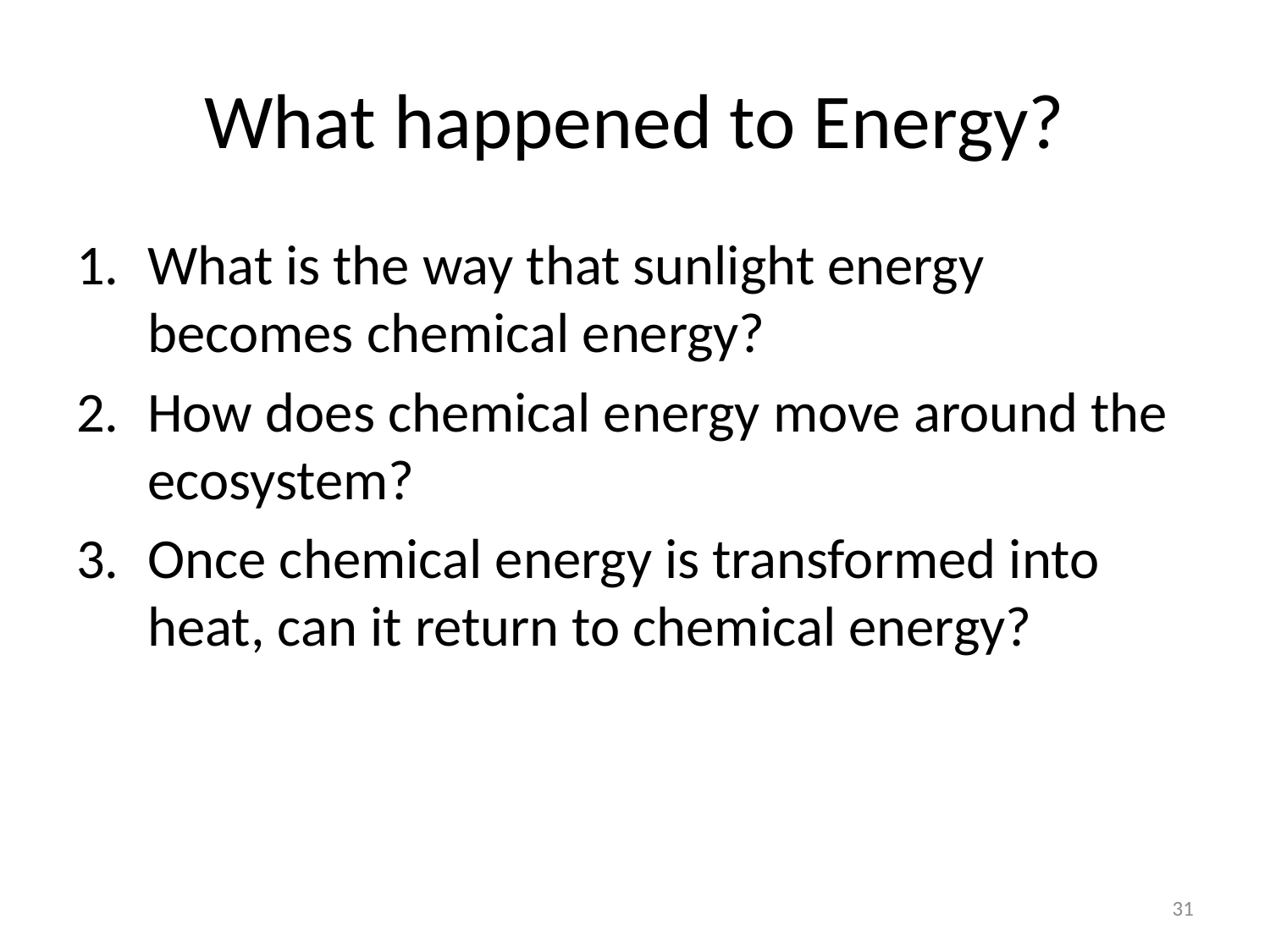

# What happened to Energy?
What is the way that sunlight energy becomes chemical energy?
How does chemical energy move around the ecosystem?
Once chemical energy is transformed into heat, can it return to chemical energy?

31